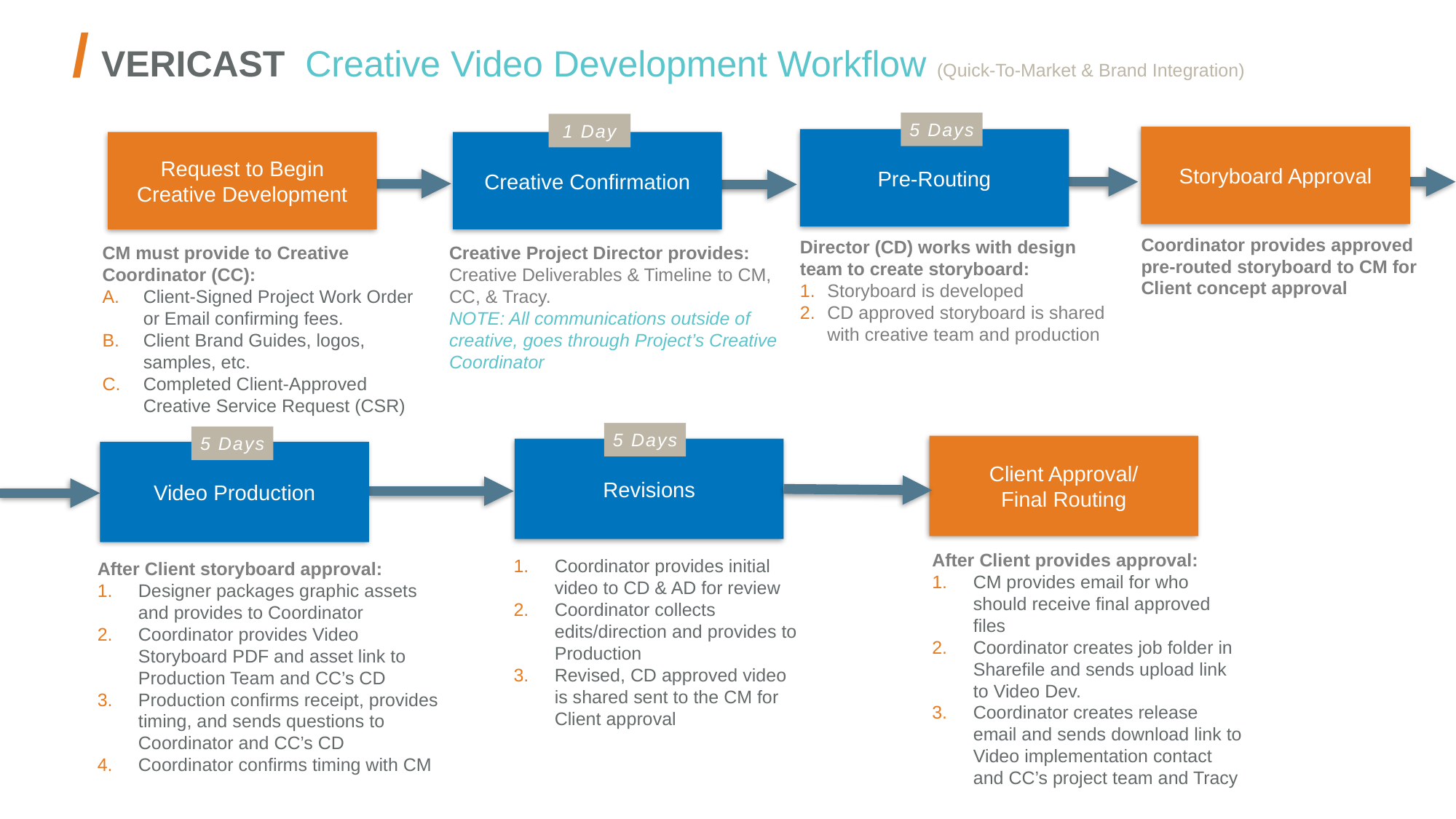

/ VERICAST  Creative Video Development Workflow (Quick-To-Market & Brand Integration)

5 Days
1 Day
Storyboard Approval
Pre-Routing
Creative Confirmation
Request to Begin Creative Development
Coordinator provides approved
pre-routed storyboard to CM for
Client concept approval
Director (CD) works with design team to create storyboard:
Storyboard is developed
CD approved storyboard is shared with creative team and production
CM must provide to Creative Coordinator (CC):
Client-Signed Project Work Order or Email confirming fees.
Client Brand Guides, logos, samples, etc.
Completed Client-Approved Creative Service Request (CSR)
Creative Project Director provides:
Creative Deliverables & Timeline to CM, CC, & Tracy.
NOTE: All communications outside of creative, goes through Project’s Creative Coordinator

5 Days
5 Days
Client Approval/
Final Routing
Revisions
Video Production
After Client provides approval:
CM provides email for who should receive final approved files
Coordinator creates job folder in Sharefile and sends upload link to Video Dev.
Coordinator creates release email and sends download link to Video implementation contact and CC’s project team and Tracy
Coordinator provides initial video to CD & AD for review
Coordinator collects edits/direction and provides to Production
Revised, CD approved video is shared sent to the CM for Client approval

After Client storyboard approval:
Designer packages graphic assets and provides to Coordinator
Coordinator provides Video Storyboard PDF and asset link to Production Team and CC’s CD
Production confirms receipt, provides timing, and sends questions to Coordinator and CC’s CD
Coordinator confirms timing with CM